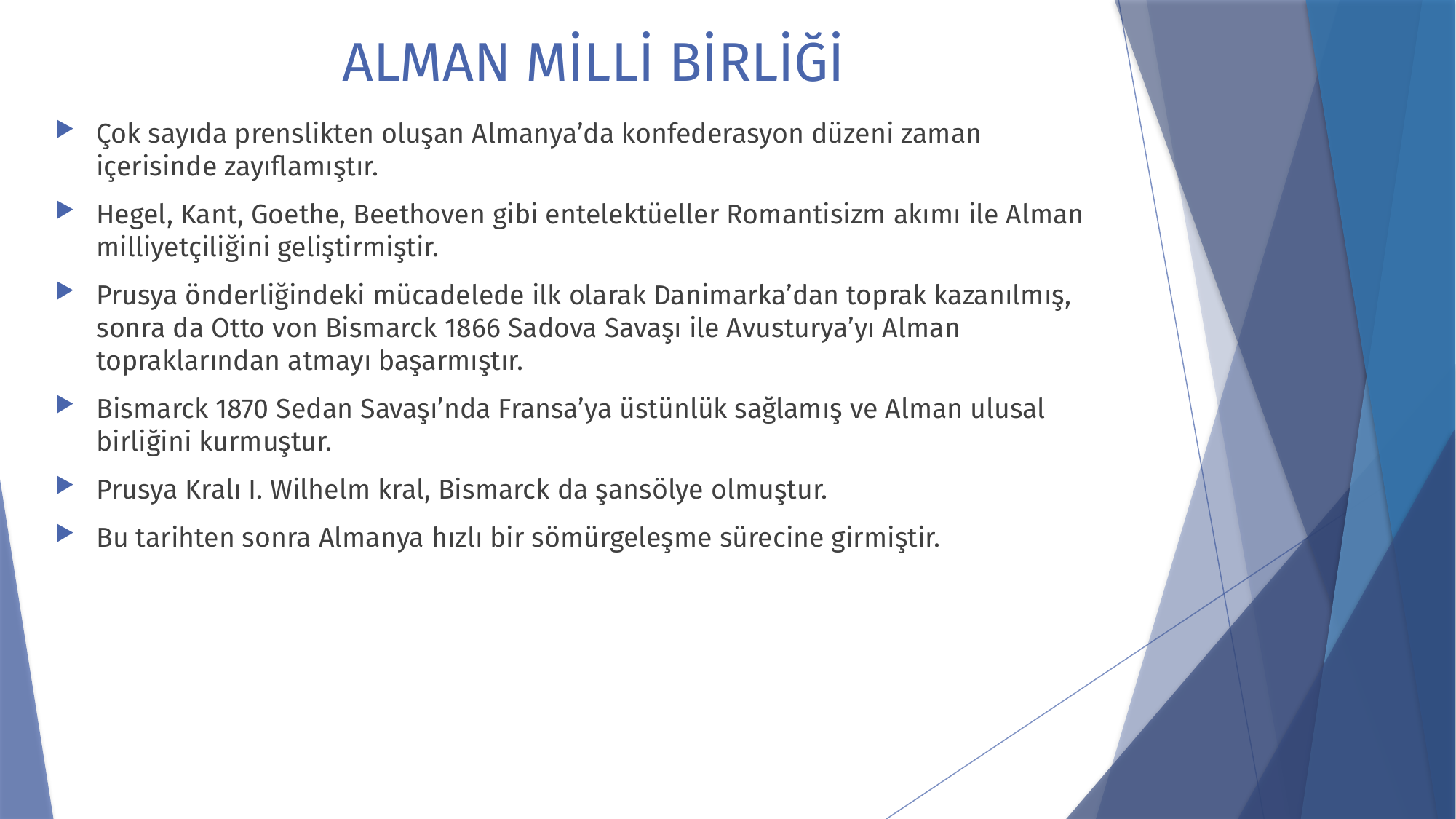

# ALMAN MİLLİ BİRLİĞİ
Çok sayıda prenslikten oluşan Almanya’da konfederasyon düzeni zaman içerisinde zayıflamıştır.
Hegel, Kant, Goethe, Beethoven gibi entelektüeller Romantisizm akımı ile Alman milliyetçiliğini geliştirmiştir.
Prusya önderliğindeki mücadelede ilk olarak Danimarka’dan toprak kazanılmış, sonra da Otto von Bismarck 1866 Sadova Savaşı ile Avusturya’yı Alman topraklarından atmayı başarmıştır.
Bismarck 1870 Sedan Savaşı’nda Fransa’ya üstünlük sağlamış ve Alman ulusal birliğini kurmuştur.
Prusya Kralı I. Wilhelm kral, Bismarck da şansölye olmuştur.
Bu tarihten sonra Almanya hızlı bir sömürgeleşme sürecine girmiştir.